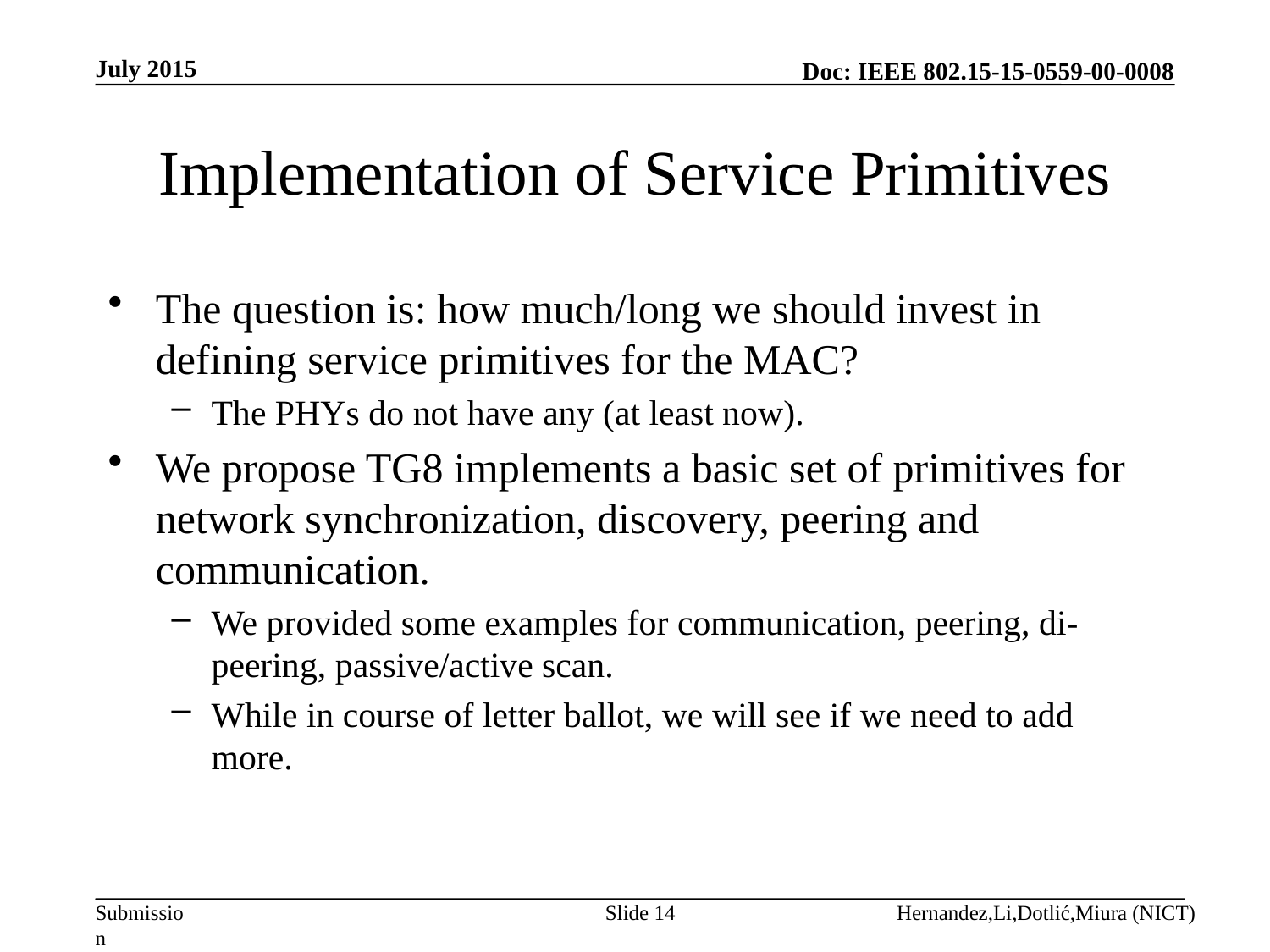

July 2015
# Implementation of Service Primitives
The question is: how much/long we should invest in defining service primitives for the MAC?
The PHYs do not have any (at least now).
We propose TG8 implements a basic set of primitives for network synchronization, discovery, peering and communication.
We provided some examples for communication, peering, di-peering, passive/active scan.
While in course of letter ballot, we will see if we need to add more.

Slide 14
Hernandez,Li,Dotlić,Miura (NICT)